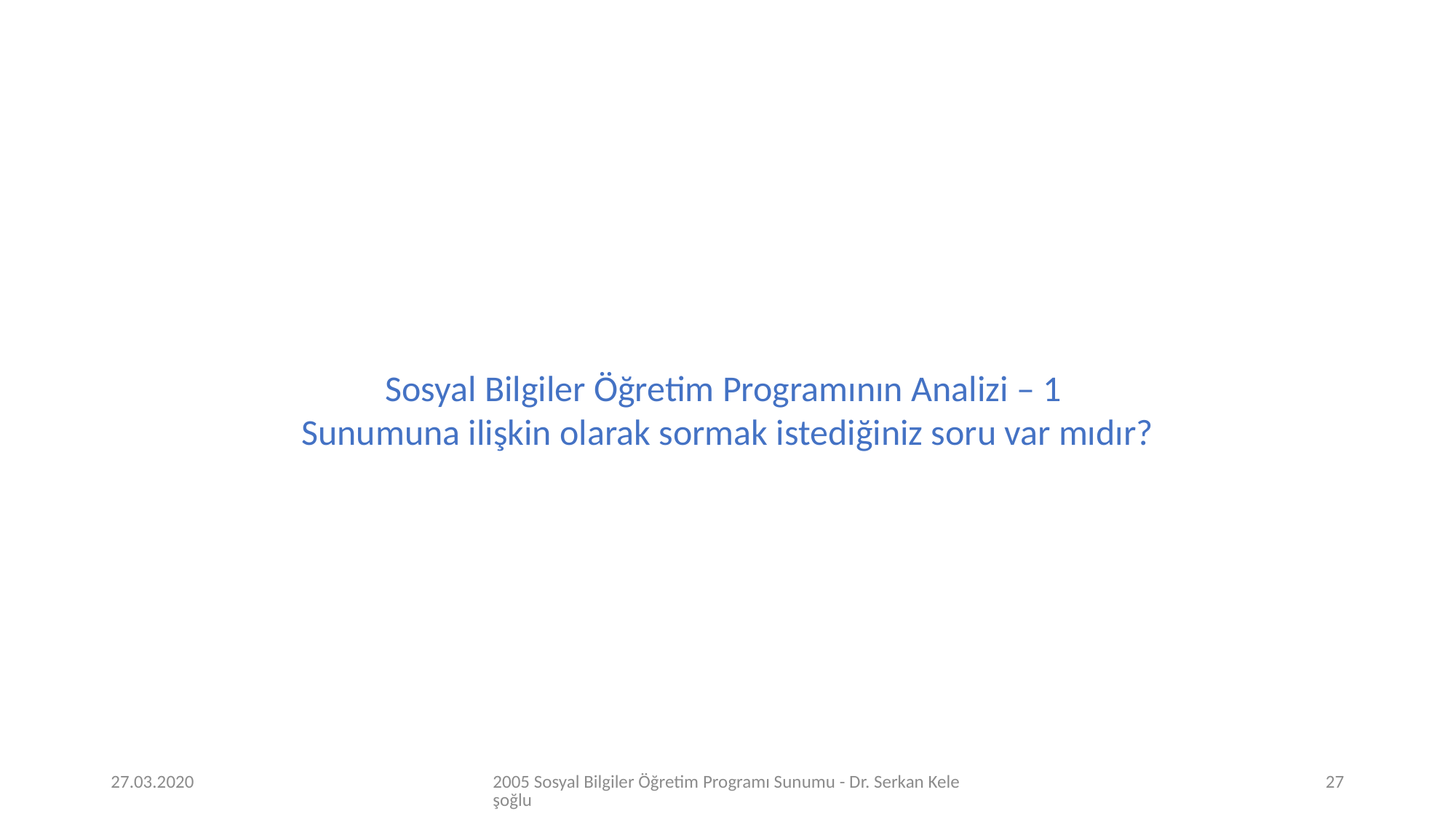

Sosyal Bilgiler Öğretim Programının Analizi – 1
Sunumuna ilişkin olarak sormak istediğiniz soru var mıdır?
27.03.2020
2005 Sosyal Bilgiler Öğretim Programı Sunumu - Dr. Serkan Keleşoğlu
27